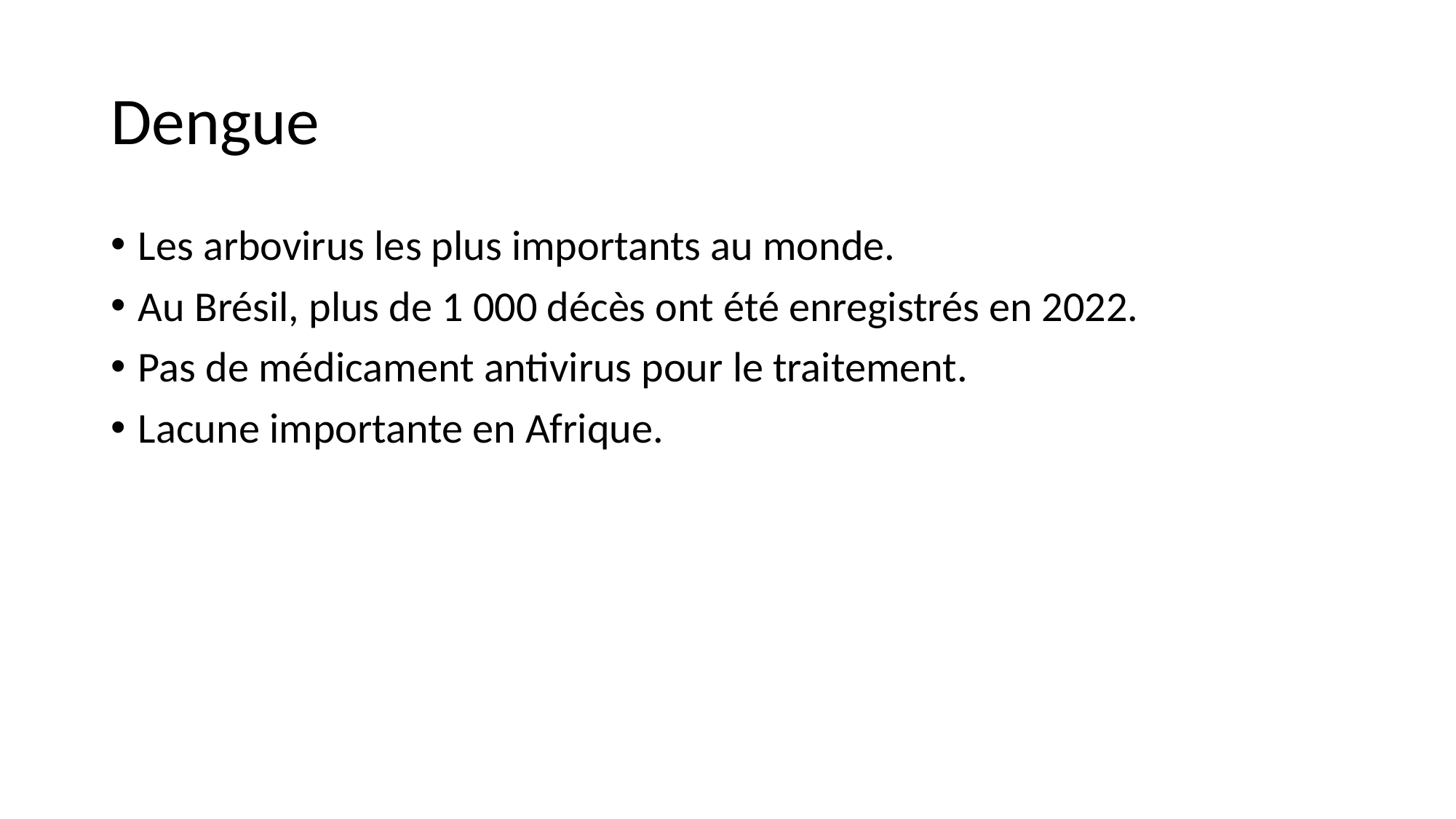

# Dengue
Les arbovirus les plus importants au monde.
Au Brésil, plus de 1 000 décès ont été enregistrés en 2022.
Pas de médicament antivirus pour le traitement.
Lacune importante en Afrique.